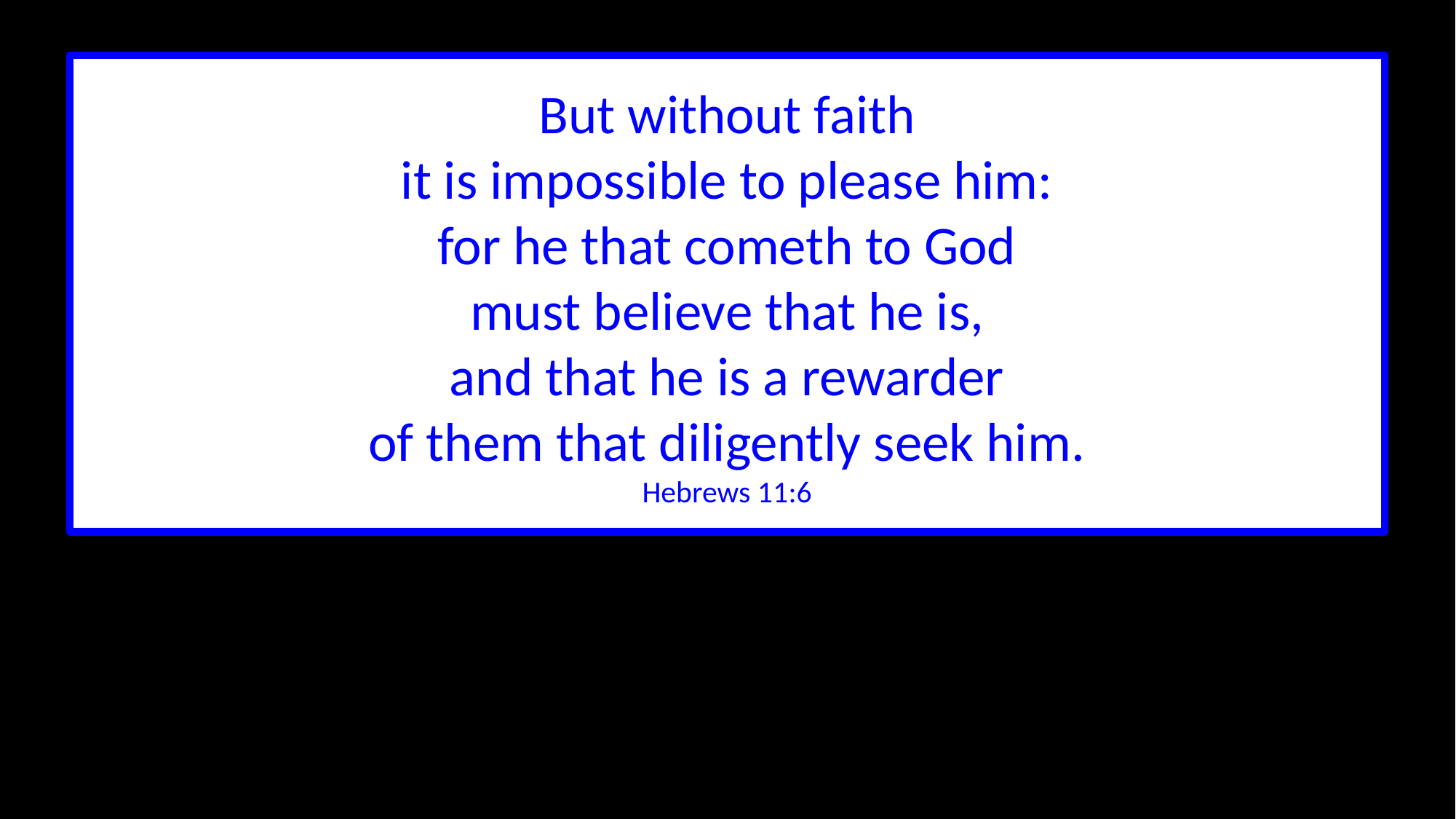

But without faith
it is impossible to please him:
for he that cometh to God
must believe that he is,
and that he is a rewarder
of them that diligently seek him.
Hebrews 11:6